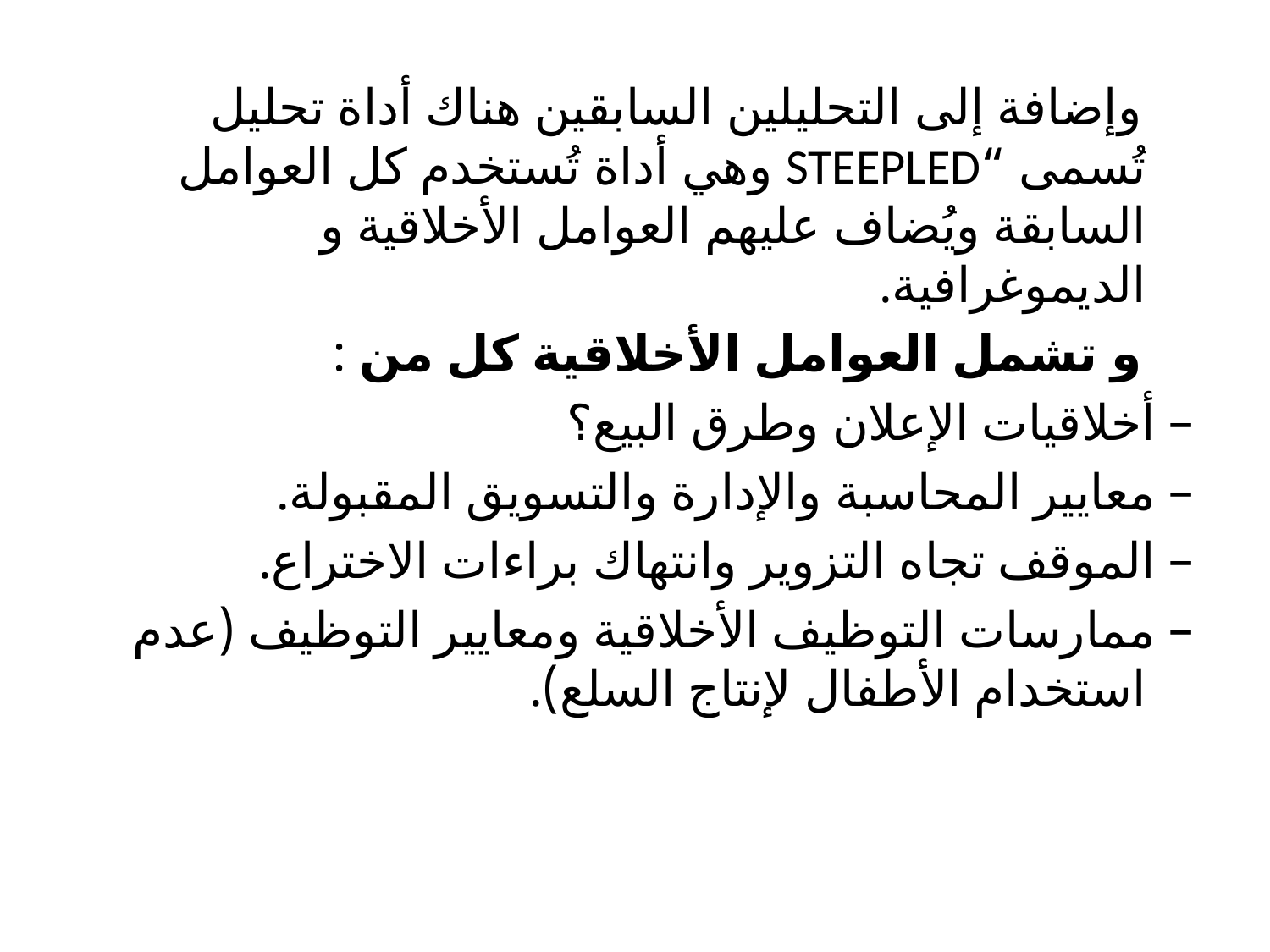

وإضافة إلى التحليلين السابقين هناك أداة تحليل تُسمى “STEEPLED وهي أداة تُستخدم كل العوامل السابقة ويُضاف عليهم العوامل الأخلاقية و الديموغرافية.
    و تشمل العوامل الأخلاقية كل من :
– أخلاقيات الإعلان وطرق البيع؟
– معايير المحاسبة والإدارة والتسويق المقبولة.
– الموقف تجاه التزوير وانتهاك براءات الاختراع.
– ممارسات التوظيف الأخلاقية ومعايير التوظيف (عدم استخدام الأطفال لإنتاج السلع).